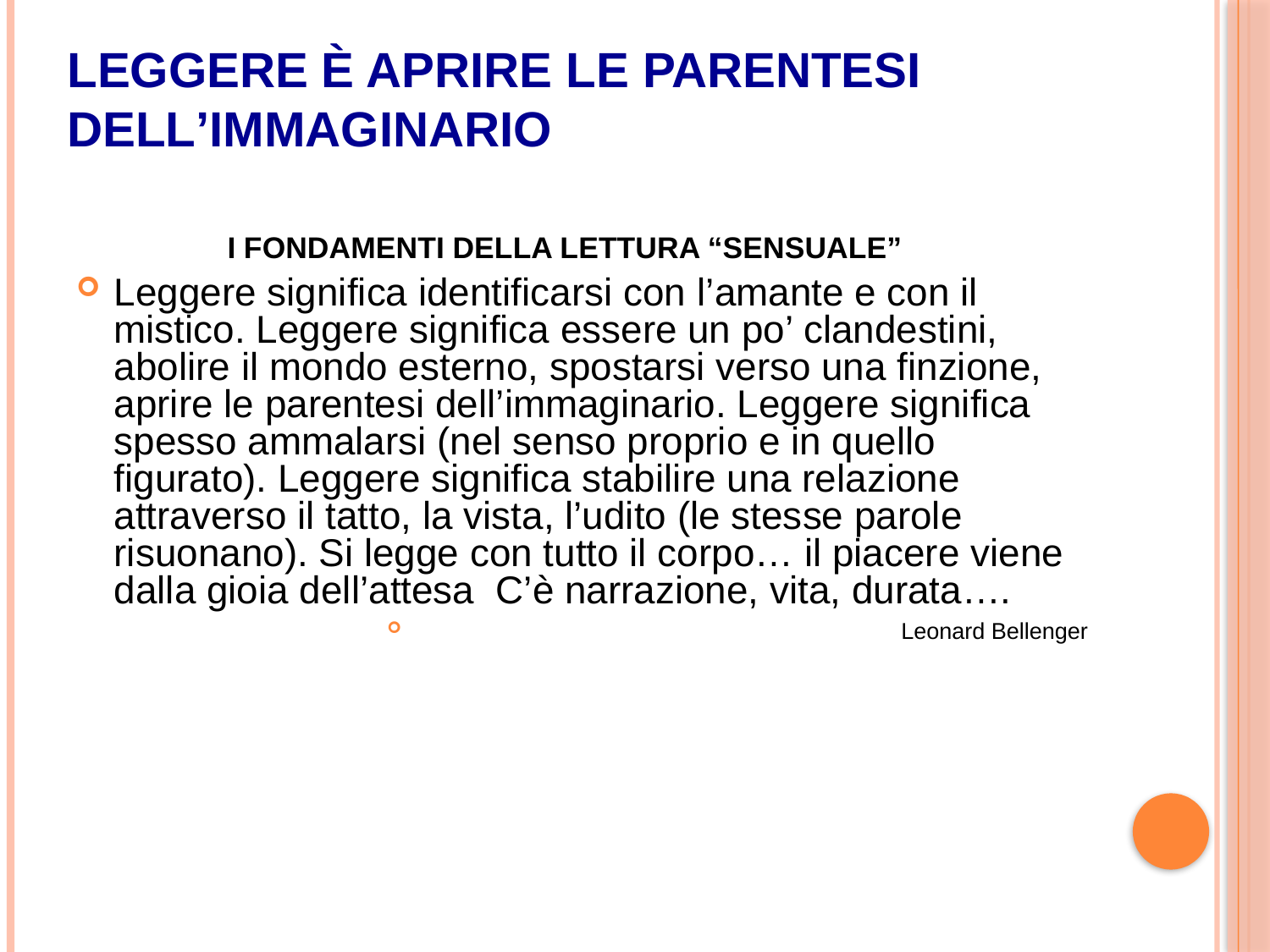

# Leggere è aprire le parentesi dell’immaginario
              I FONDAMENTI DELLA LETTURA “SENSUALE”
Leggere significa identificarsi con l’amante e con il mistico. Leggere significa essere un po’ clandestini, abolire il mondo esterno, spostarsi verso una finzione, aprire le parentesi dell’immaginario. Leggere significa spesso ammalarsi (nel senso proprio e in quello figurato). Leggere significa stabilire una relazione attraverso il tatto, la vista, l’udito (le stesse parole risuonano). Si legge con tutto il corpo… il piacere viene dalla gioia dell’attesa  C’è narrazione, vita, durata….
                                                                           Leonard Bellenger